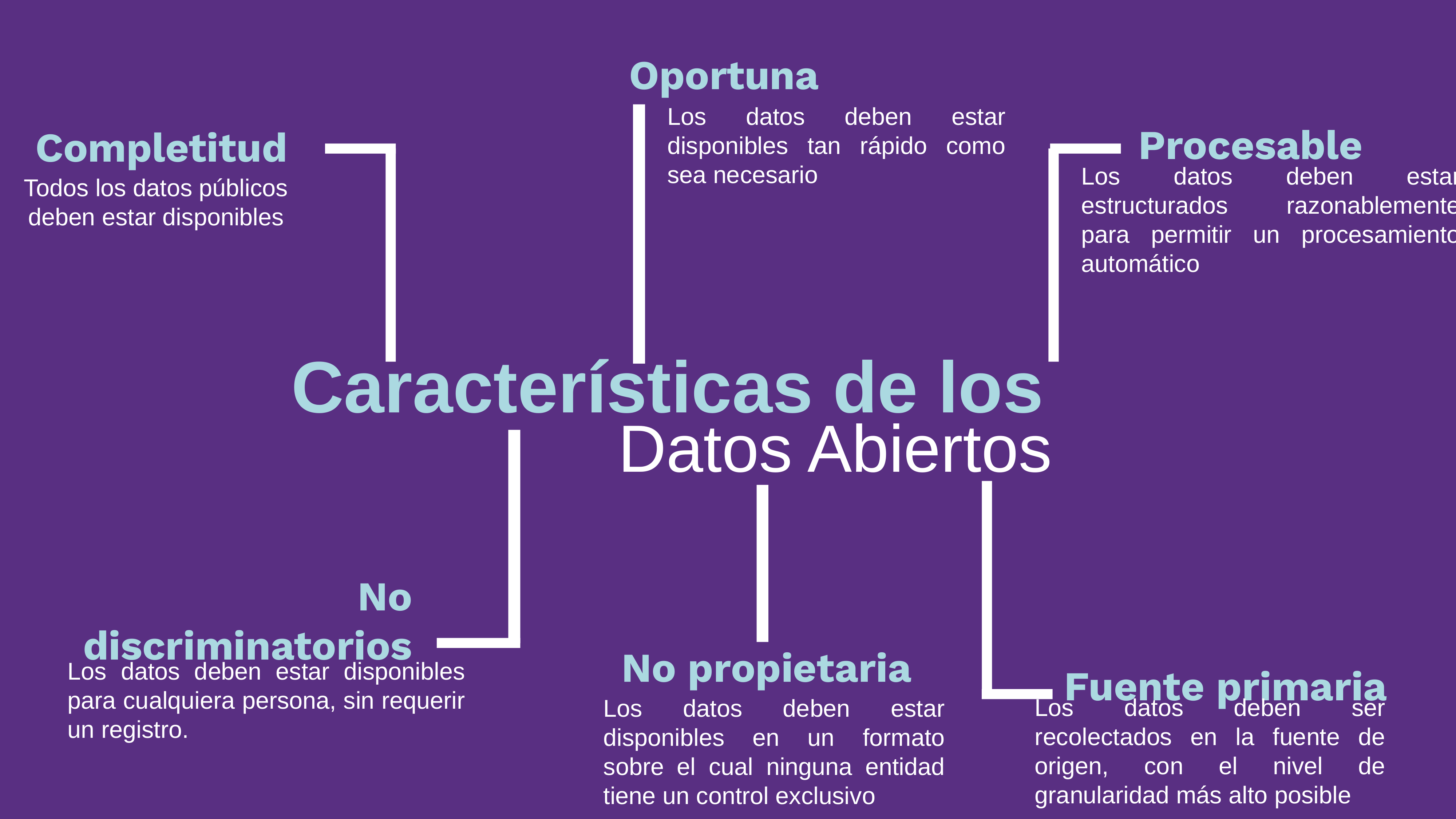

Oportuna

Procesable
Los datos deben estar disponibles tan rápido como sea necesario

Completitud

Todos los datos públicos deben estar disponibles

Los datos deben estar estructurados razonablemente para permitir un procesamiento automático

Características de los
Datos Abiertos

No discriminatorios
No propietaria
Los datos deben estar disponibles para cualquiera persona, sin requerir un registro.

Fuente primaria
Los datos deben estar disponibles en un formato sobre el cual ninguna entidad tiene un control exclusivo

Los datos deben ser recolectados en la fuente de origen, con el nivel de granularidad más alto posible